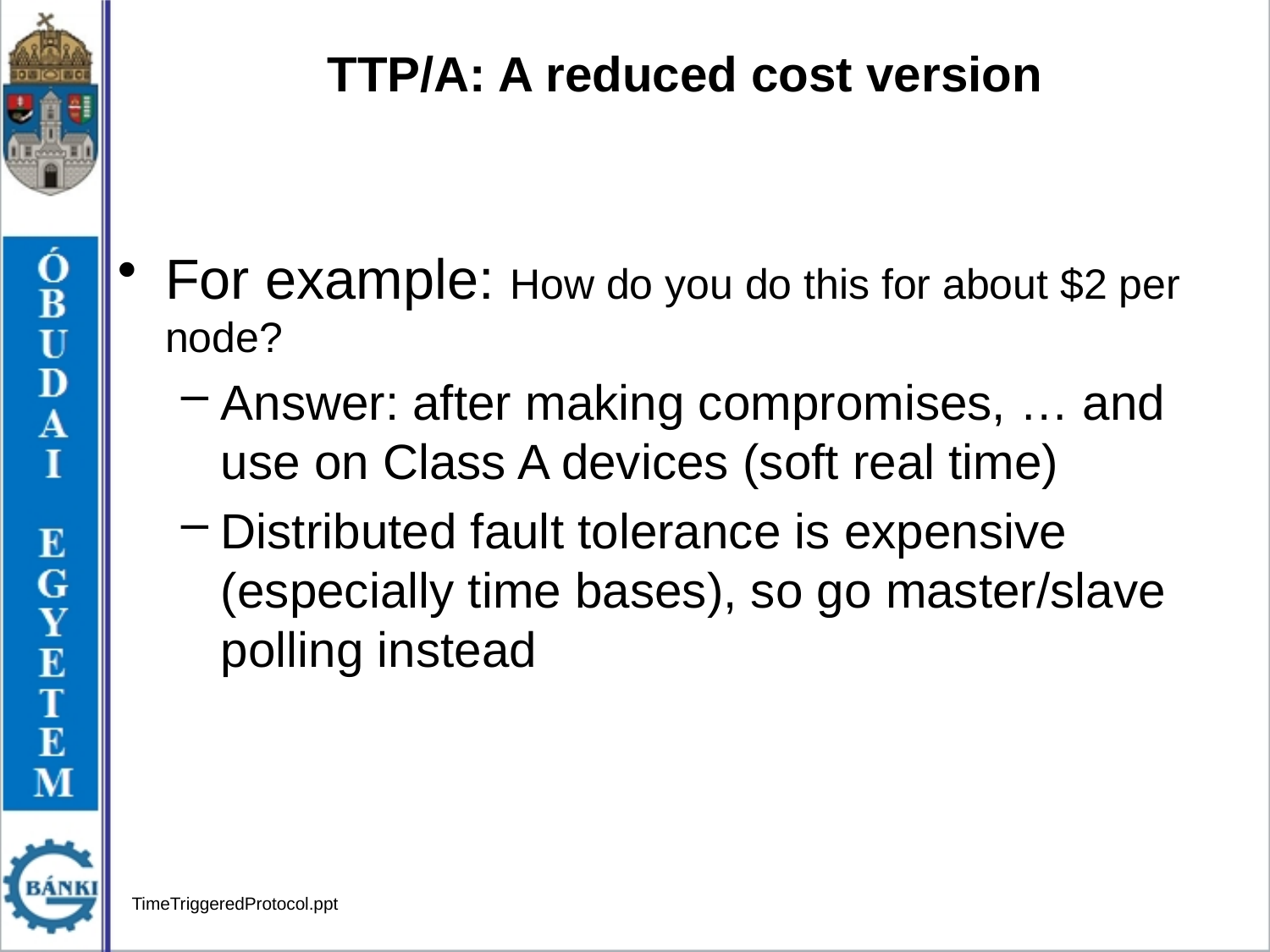

TTP/A: A reduced cost version
For example: How do you do this for about $2 per node?
Answer: after making compromises, … and use on Class A devices (soft real time)
Distributed fault tolerance is expensive (especially time bases), so go master/slave polling instead
TimeTriggeredProtocol.ppt